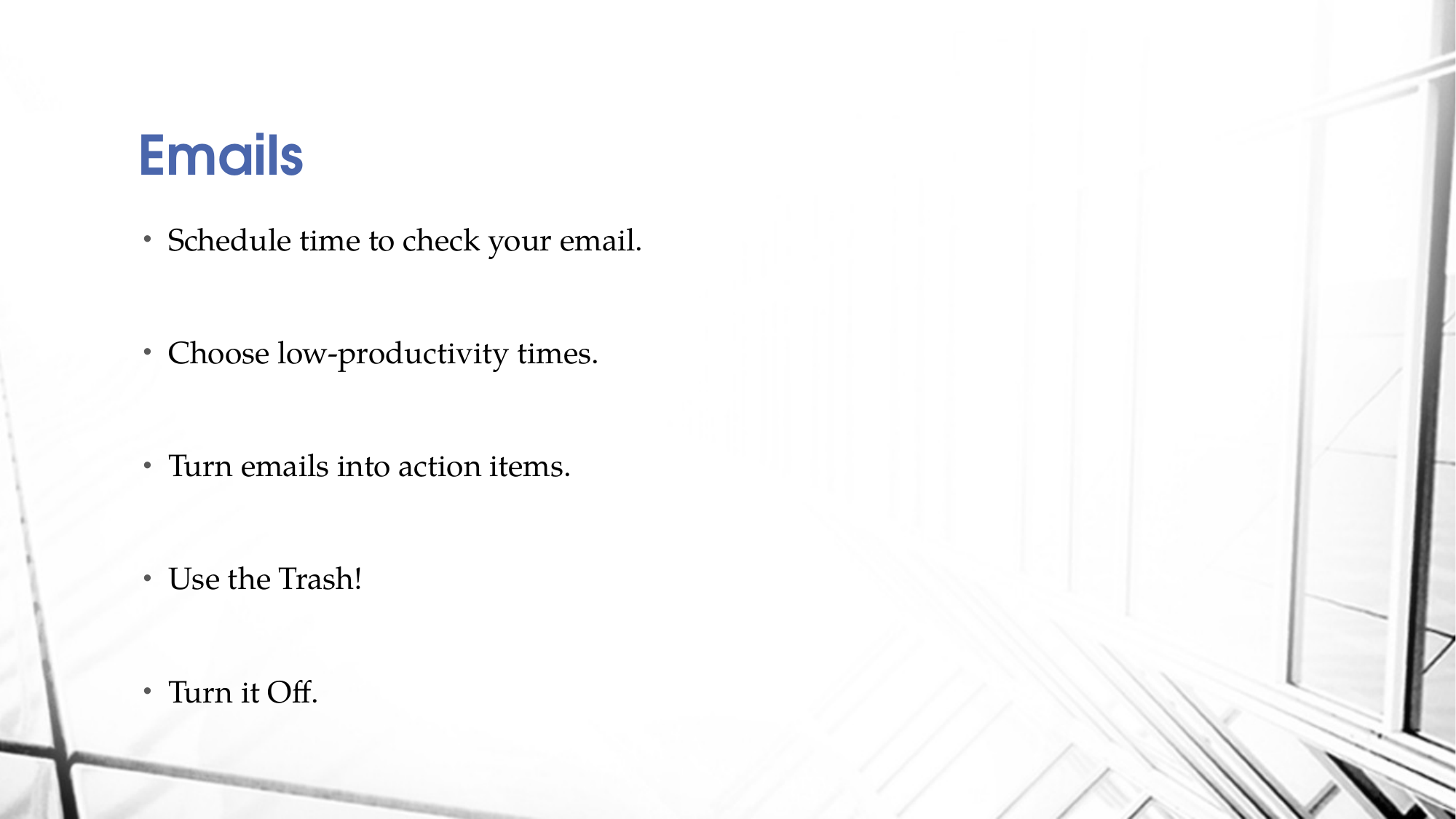

# Emails
Schedule time to check your email.

Choose low-productivity times.

Turn emails into action items.

Use the Trash!

Turn it Off.